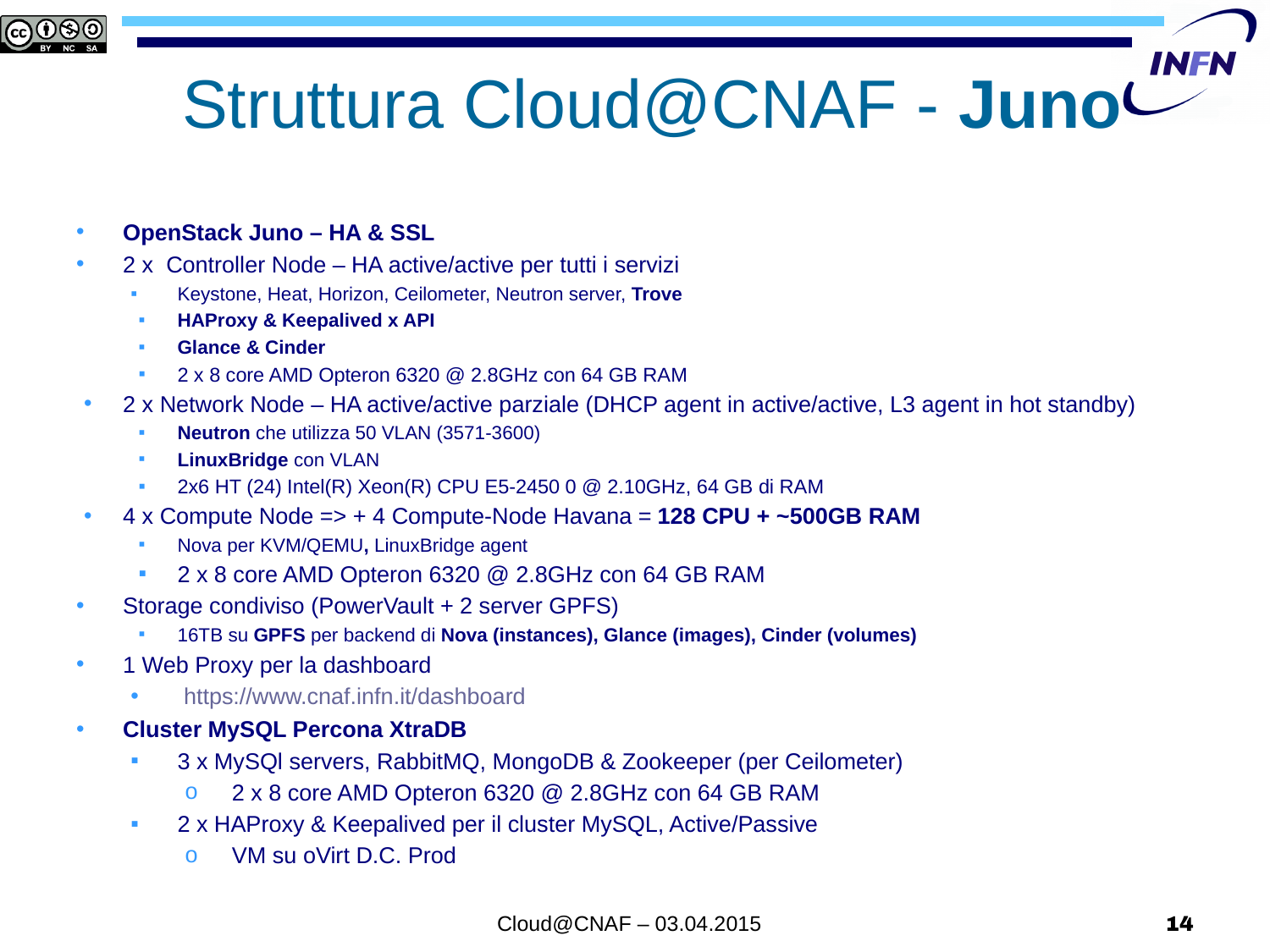

# Struttura Cloud@CNAF - Juno
OpenStack Juno – HA & SSL
2 x  Controller Node – HA active/active per tutti i servizi
Keystone, Heat, Horizon, Ceilometer, Neutron server, Trove
HAProxy & Keepalived x API
Glance & Cinder
2 x 8 core AMD Opteron 6320 @ 2.8GHz con 64 GB RAM
2 x Network Node – HA active/active parziale (DHCP agent in active/active, L3 agent in hot standby)
Neutron che utilizza 50 VLAN (3571-3600)
LinuxBridge con VLAN
2x6 HT (24) Intel(R) Xeon(R) CPU E5-2450 0 @ 2.10GHz, 64 GB di RAM
4 x Compute Node => + 4 Compute-Node Havana = 128 CPU + ~500GB RAM
Nova per KVM/QEMU, LinuxBridge agent
2 x 8 core AMD Opteron 6320 @ 2.8GHz con 64 GB RAM
Storage condiviso (PowerVault + 2 server GPFS)
16TB su GPFS per backend di Nova (instances), Glance (images), Cinder (volumes)
1 Web Proxy per la dashboard
 https://www.cnaf.infn.it/dashboard
Cluster MySQL Percona XtraDB
3 x MySQl servers, RabbitMQ, MongoDB & Zookeeper (per Ceilometer)
2 x 8 core AMD Opteron 6320 @ 2.8GHz con 64 GB RAM
2 x HAProxy & Keepalived per il cluster MySQL, Active/Passive
VM su oVirt D.C. Prod
Cloud@CNAF – 03.04.2015
14